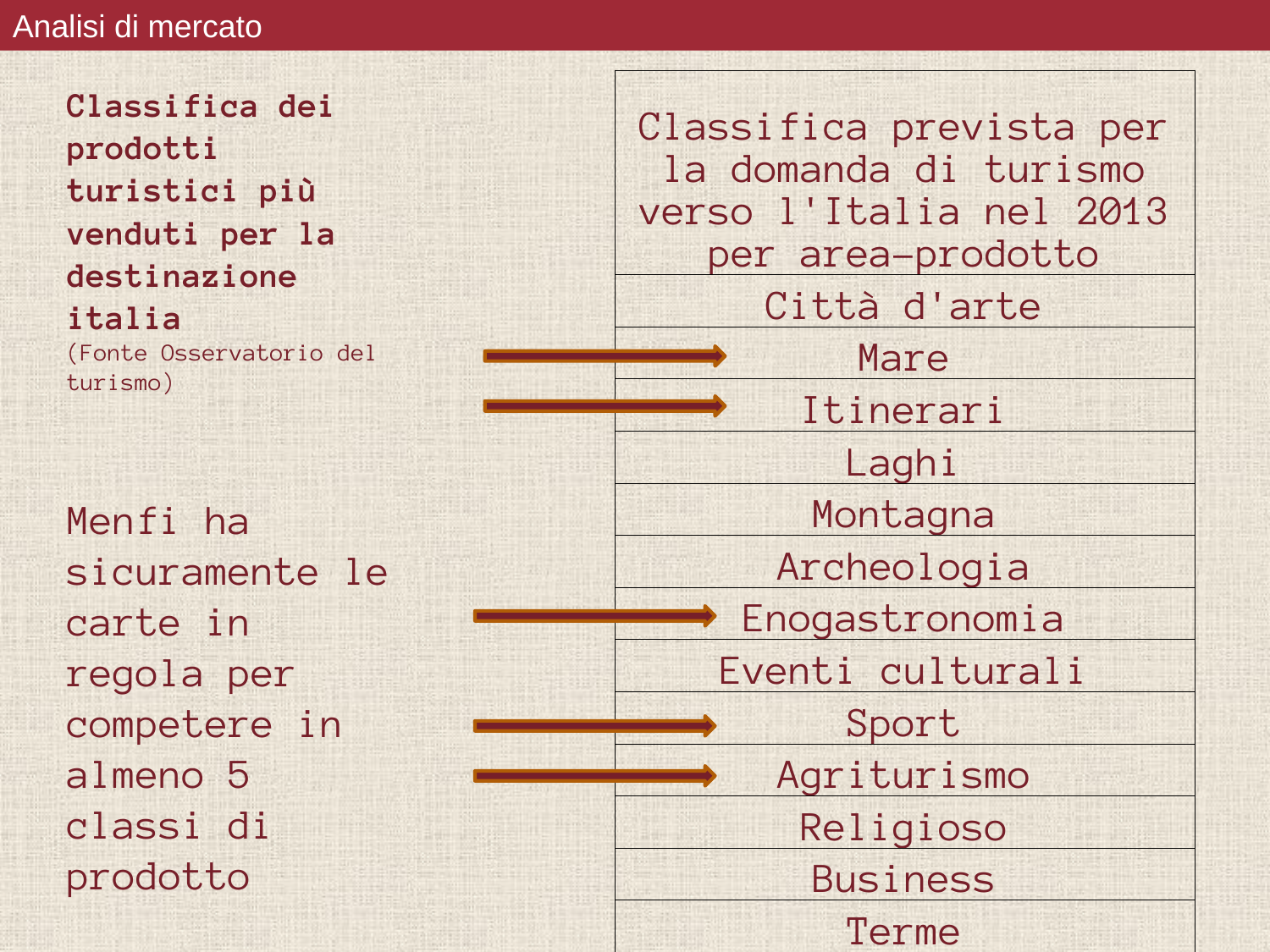

Analisi di mercato
| Classifica prevista per la domanda di turismo verso l'Italia nel 2013 per area-prodotto |
| --- |
| Città d'arte |
| Mare |
| Itinerari |
| Laghi |
| Montagna |
| Archeologia |
| Enogastronomia |
| Eventi culturali |
| Sport |
| Agriturismo |
| Religioso |
| Business |
| Terme |
Classifica dei prodotti turistici più venduti per la destinazione italia
(Fonte Osservatorio del turismo)

Menfi ha sicuramente le carte in regola per competere in almeno 5 classi di prodotto